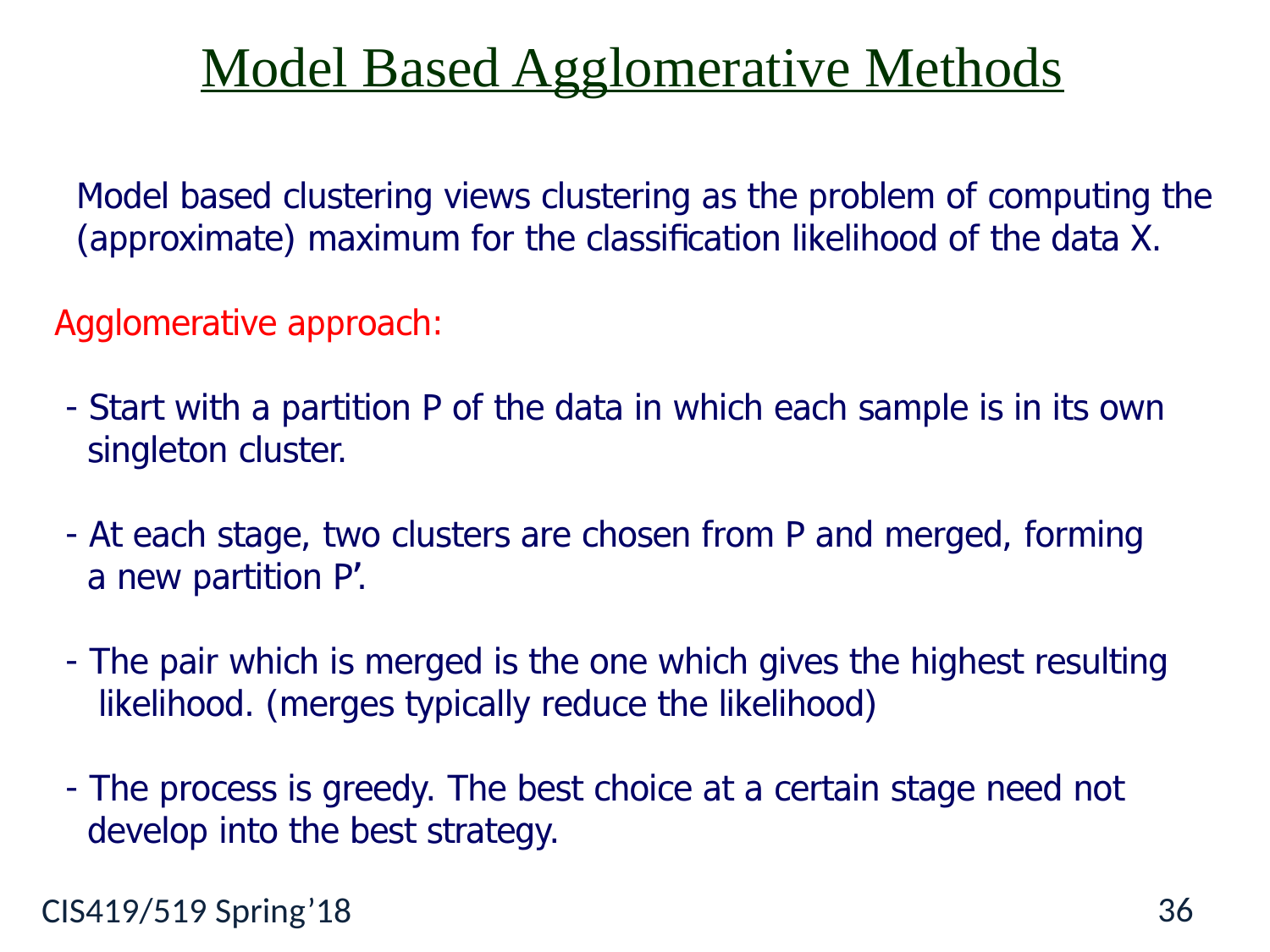

Model Based Agglomerative Methods
  Model based clustering views clustering as the problem of computing the
  (approximate) maximum for the classification likelihood of the data X.

Agglomerative approach:

 - Start with a partition P of the data in which each sample is in its own
   singleton cluster.

 - At each stage, two clusters are chosen from P and merged, forming
   a new partition P’.

 - The pair which is merged is the one which gives the highest resulting
    likelihood. (merges typically reduce the likelihood)

 - The process is greedy. The best choice at a certain stage need not
   develop into the best strategy.

36